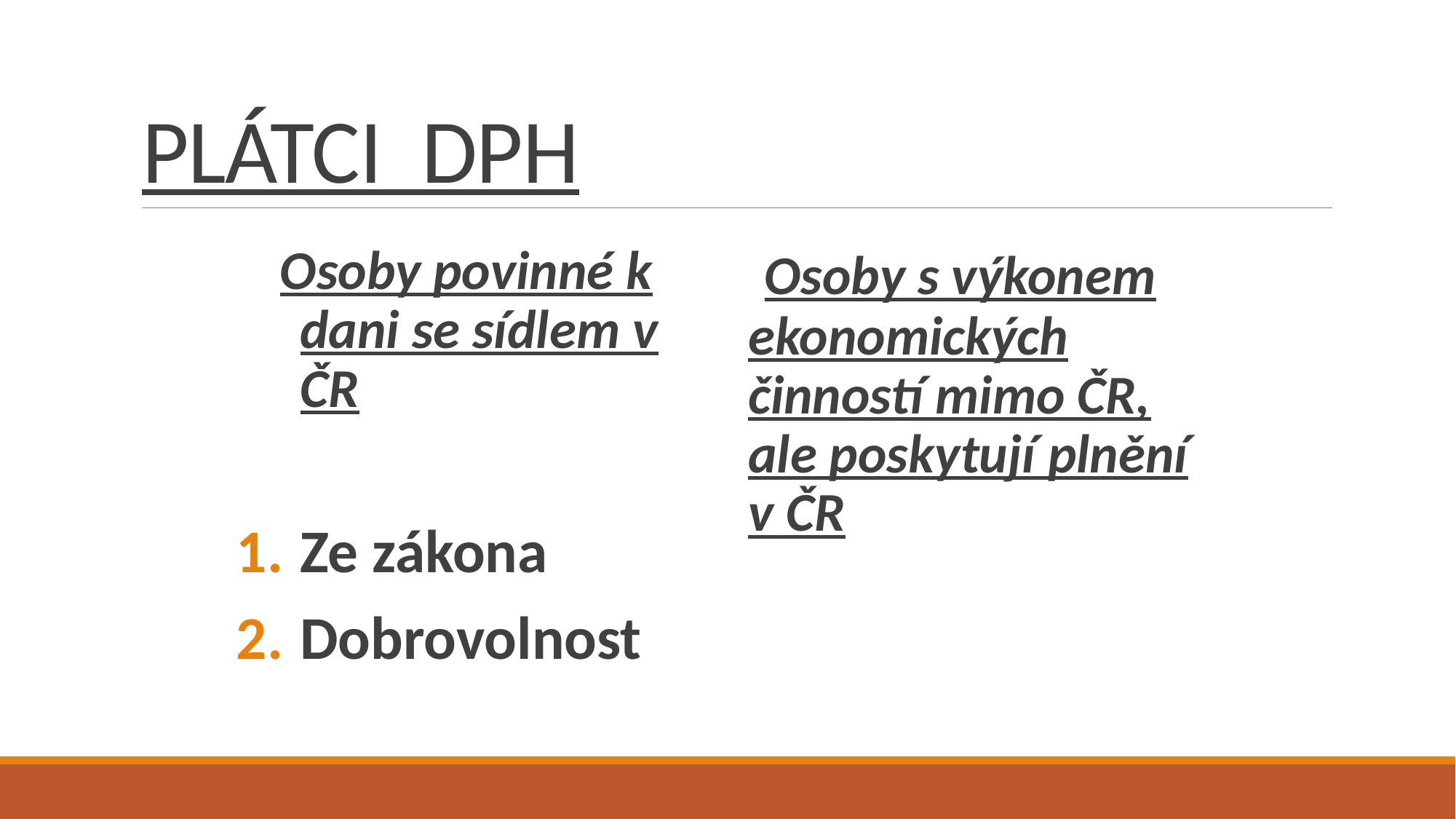

# PLÁTCI  DPH
    Osoby povinné k dani se sídlem v ČR

Ze zákona
Dobrovolnost

  Osoby s výkonem ekonomických činností mimo ČR, ale poskytují plnění v ČR